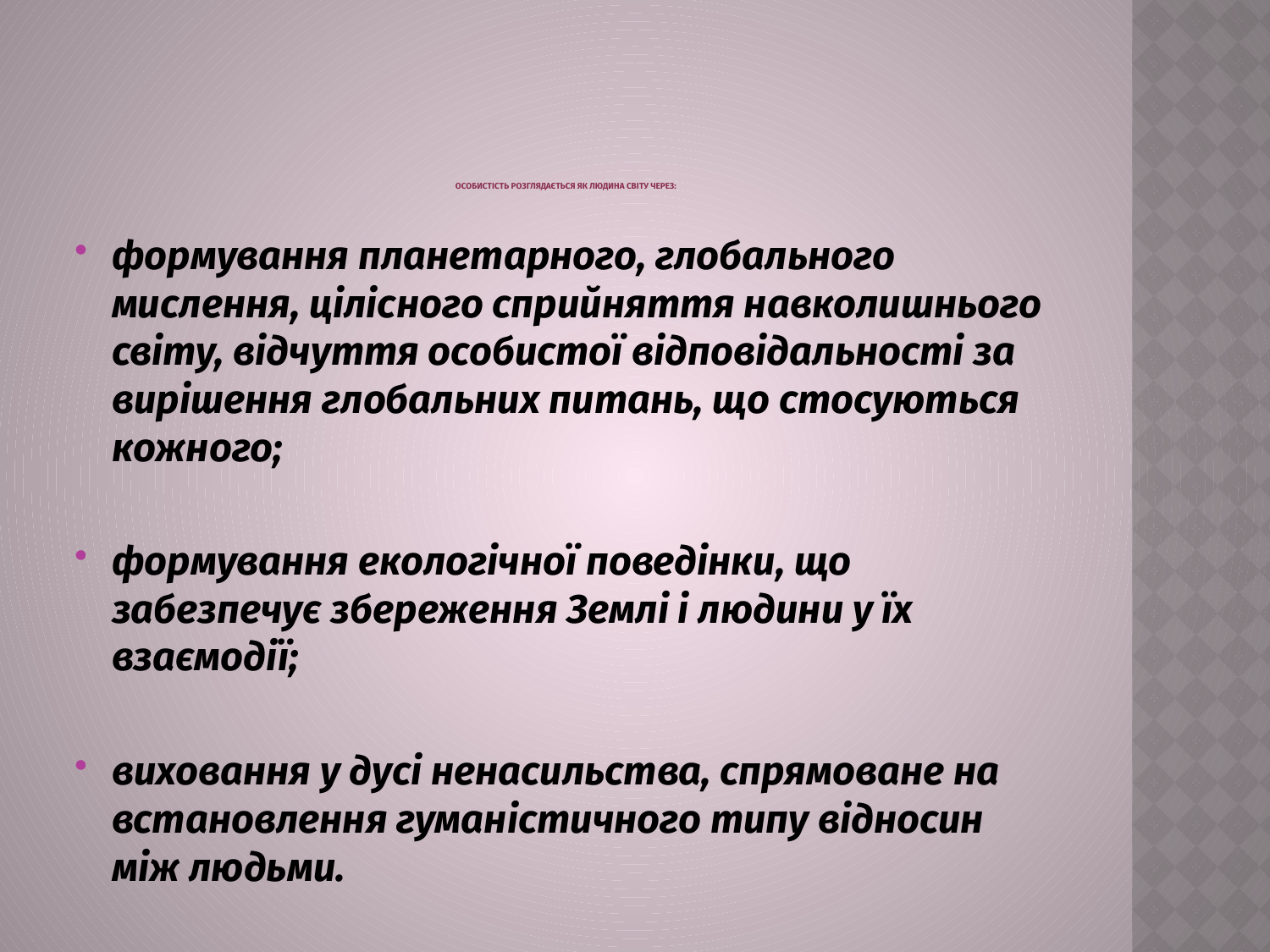

# особистість розглядається як людина Світу через:
формування планетарного, глобального мислення, цілісного сприйняття навколишнього світу, відчуття особистої відповідальності за вирішення глобальних питань, що стосуються кожного;

формування екологічної поведінки, що забезпечує збереження Землі і людини у їх взаємодії;

виховання у дусі ненасильства, спрямоване на встановлення гуманістичного типу відносин між людьми.